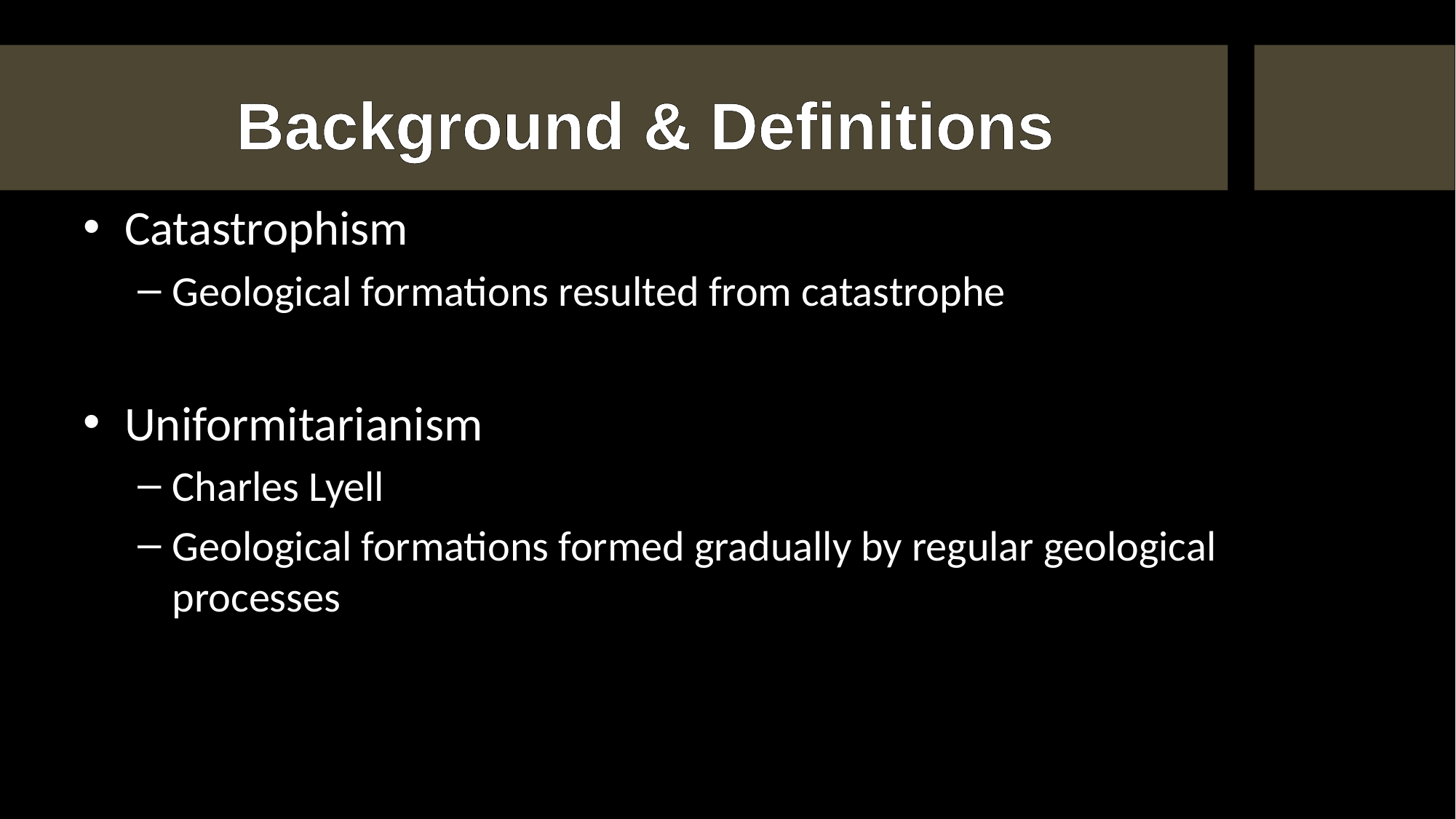

# Background & Definitions
Catastrophism
Geological formations resulted from catastrophe

Uniformitarianism
Charles Lyell
Geological formations formed gradually by regular geological processes